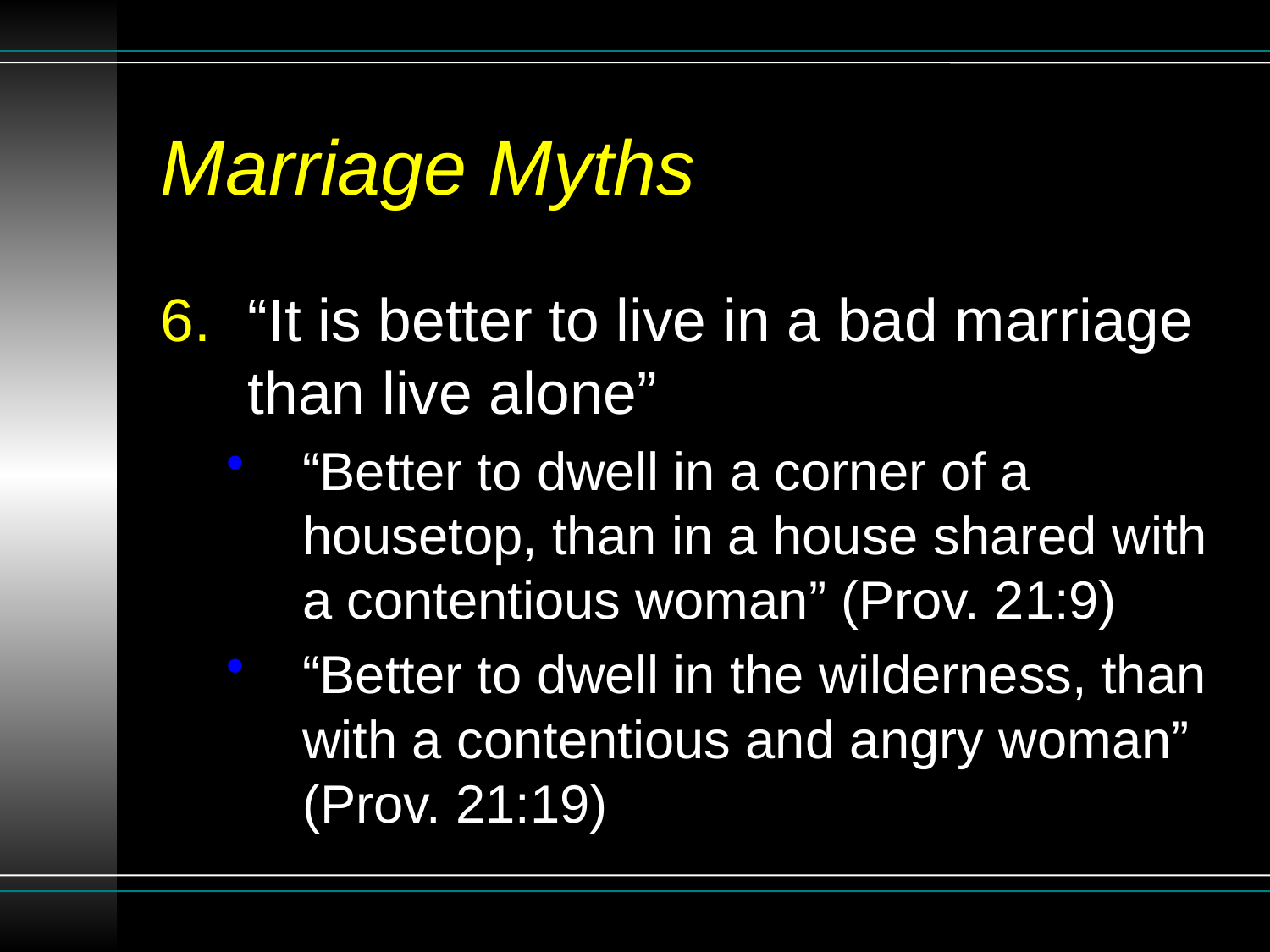

# Marriage Myths
“It is better to live in a bad marriage than live alone”
“Better to dwell in a corner of a housetop, than in a house shared with a contentious woman” (Prov. 21:9)
“Better to dwell in the wilderness, than with a contentious and angry woman” (Prov. 21:19)